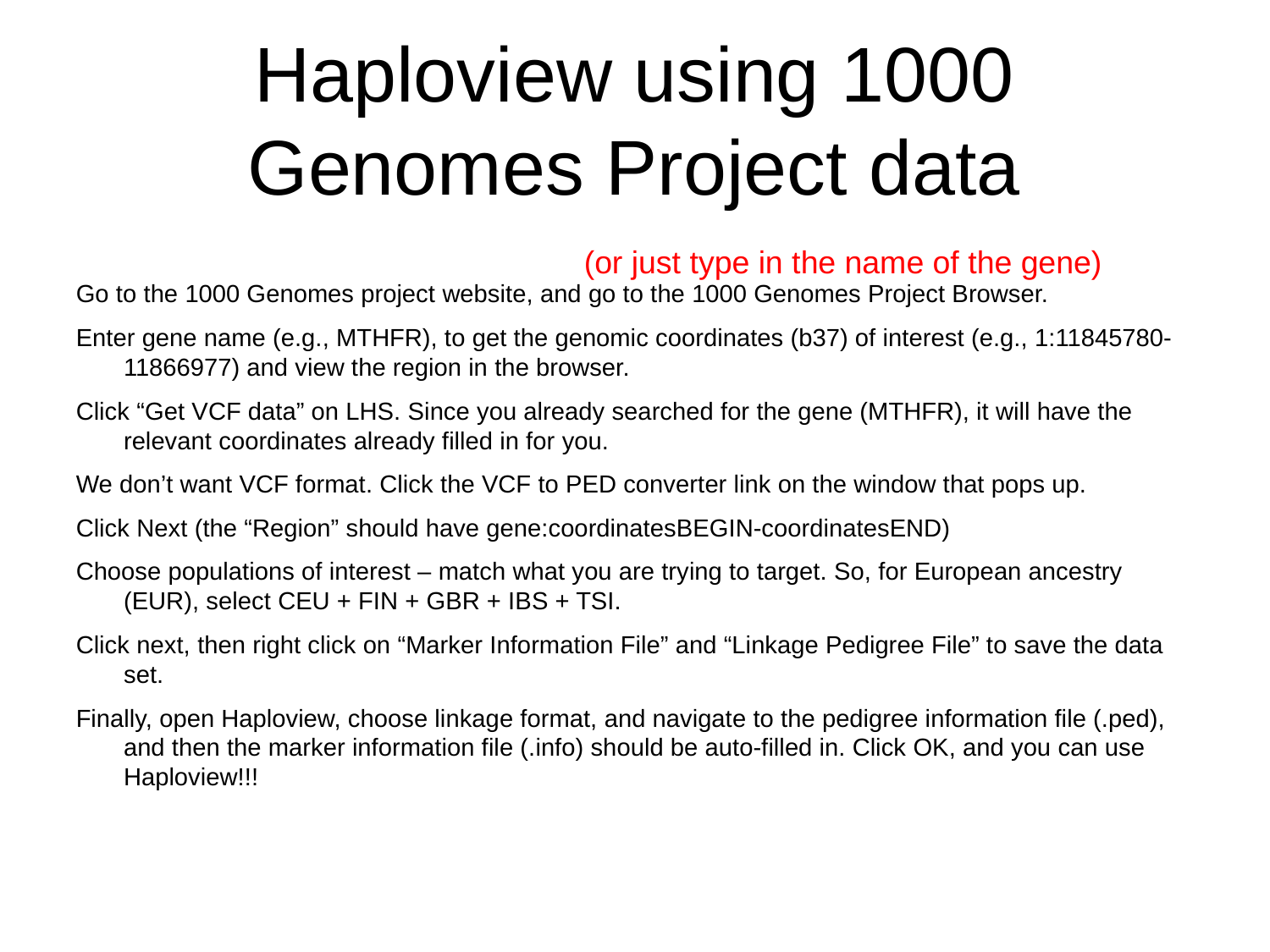

# Haploview using 1000 Genomes Project data
(or just type in the name of the gene)
Go to the 1000 Genomes project website, and go to the 1000 Genomes Project Browser.
Enter gene name (e.g., MTHFR), to get the genomic coordinates (b37) of interest (e.g., 1:11845780-11866977) and view the region in the browser.
Click “Get VCF data” on LHS. Since you already searched for the gene (MTHFR), it will have the relevant coordinates already filled in for you.
We don’t want VCF format. Click the VCF to PED converter link on the window that pops up.
Click Next (the “Region” should have gene:coordinatesBEGIN-coordinatesEND)
Choose populations of interest – match what you are trying to target. So, for European ancestry (EUR), select CEU + FIN + GBR + IBS + TSI.
Click next, then right click on “Marker Information File” and “Linkage Pedigree File” to save the data set.
Finally, open Haploview, choose linkage format, and navigate to the pedigree information file (.ped), and then the marker information file (.info) should be auto-filled in. Click OK, and you can use Haploview!!!